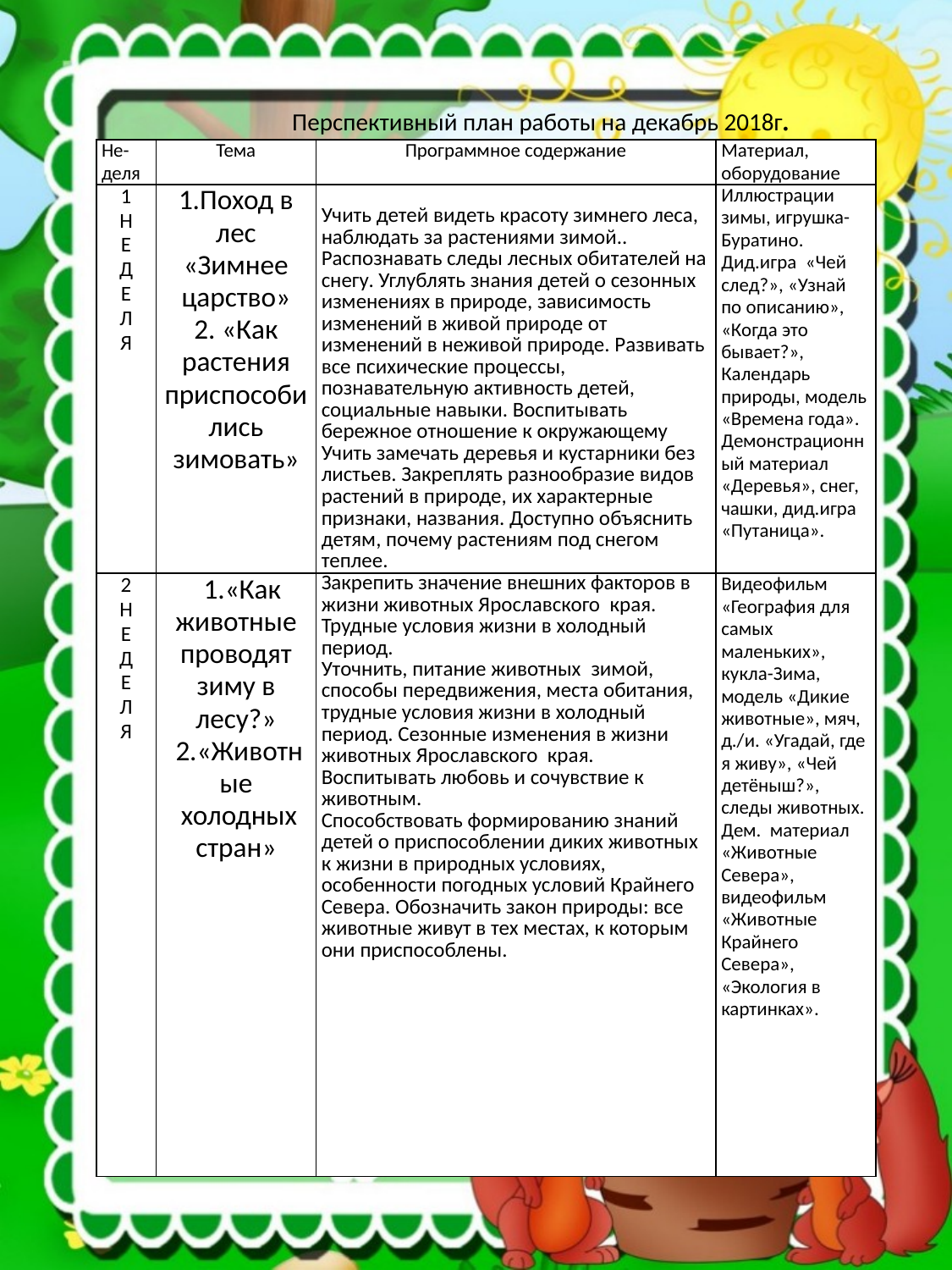

Перспективный план работы на декабрь 2018г.

| Не-деля | Тема | Программное содержание | Материал, оборудование |
| --- | --- | --- | --- |
| 1 Н Е Д Е Л Я | 1.Поход в лес «Зимнее царство» 2. «Как растения приспособились зимовать» | Учить детей видеть красоту зимнего леса, наблюдать за растениями зимой.. Распознавать следы лесных обитателей на снегу. Углублять знания детей о сезонных изменениях в природе, зависимость изменений в живой природе от изменений в неживой природе. Развивать все психические процессы, познавательную активность детей, социальные навыки. Воспитывать бережное отношение к окружающему Учить замечать деревья и кустарники без листьев. Закреплять разнообразие видов растений в природе, их характерные признаки, названия. Доступно объяснить детям, почему растениям под снегом теплее. | Иллюстрации зимы, игрушка-Буратино. Дид.игра  «Чей след?», «Узнай по описанию», «Когда это бывает?», Календарь природы, модель «Времена года». Демонстрационный материал «Деревья», снег, чашки, дид.игра «Путаница». |
| 2 Н Е Д Е Л Я | 1.«Как животные проводят зиму в лесу?»  2.«Животные  холодных стран» | Закрепить значение внешних факторов в жизни животных Ярославского края. Трудные условия жизни в холодный период. Уточнить, питание животных  зимой, способы передвижения, места обитания, трудные условия жизни в холодный период. Сезонные изменения в жизни животных Ярославского края. Воспитывать любовь и сочувствие к животным. Способствовать формированию знаний детей о приспособлении диких животных к жизни в природных условиях, особенности погодных условий Крайнего Севера. Обозначить закон природы: все животные живут в тех местах, к которым они приспособлены. | Видеофильм «География для самых маленьких», кукла-Зима, модель «Дикие животные», мяч, д./и. «Угадай, где я живу», «Чей детёныш?», следы животных. Дем. материал «Животные Севера», видеофильм «Животные Крайнего Севера», «Экология в картинках». |